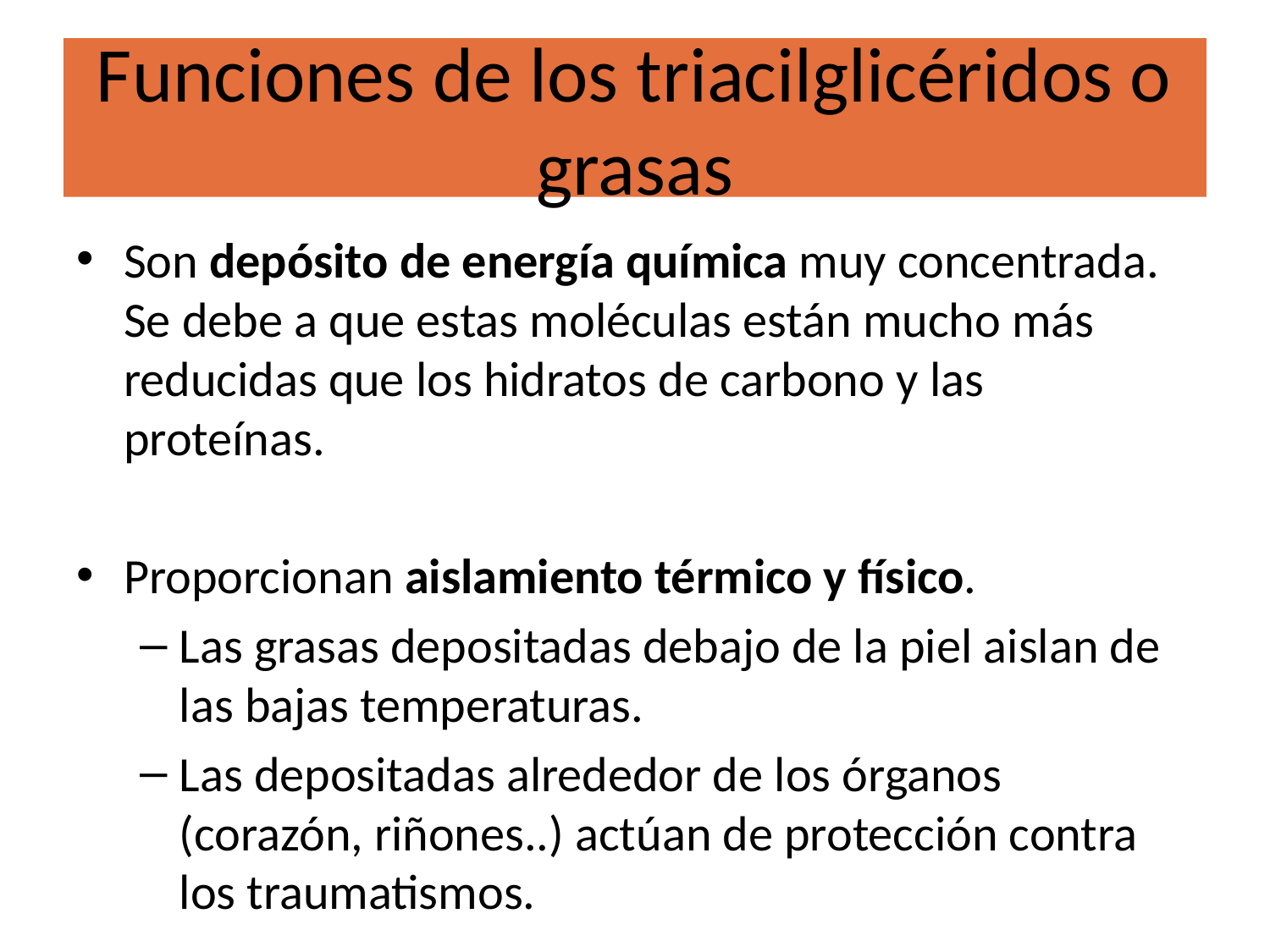

# Funciones de los triacilglicéridos o grasas
Son depósito de energía química muy concentrada. Se debe a que estas moléculas están mucho más reducidas que los hidratos de carbono y las proteínas.

Proporcionan aislamiento térmico y físico.
Las grasas depositadas debajo de la piel aislan de las bajas temperaturas.
Las depositadas alrededor de los órganos (corazón, riñones..) actúan de protección contra los traumatismos.